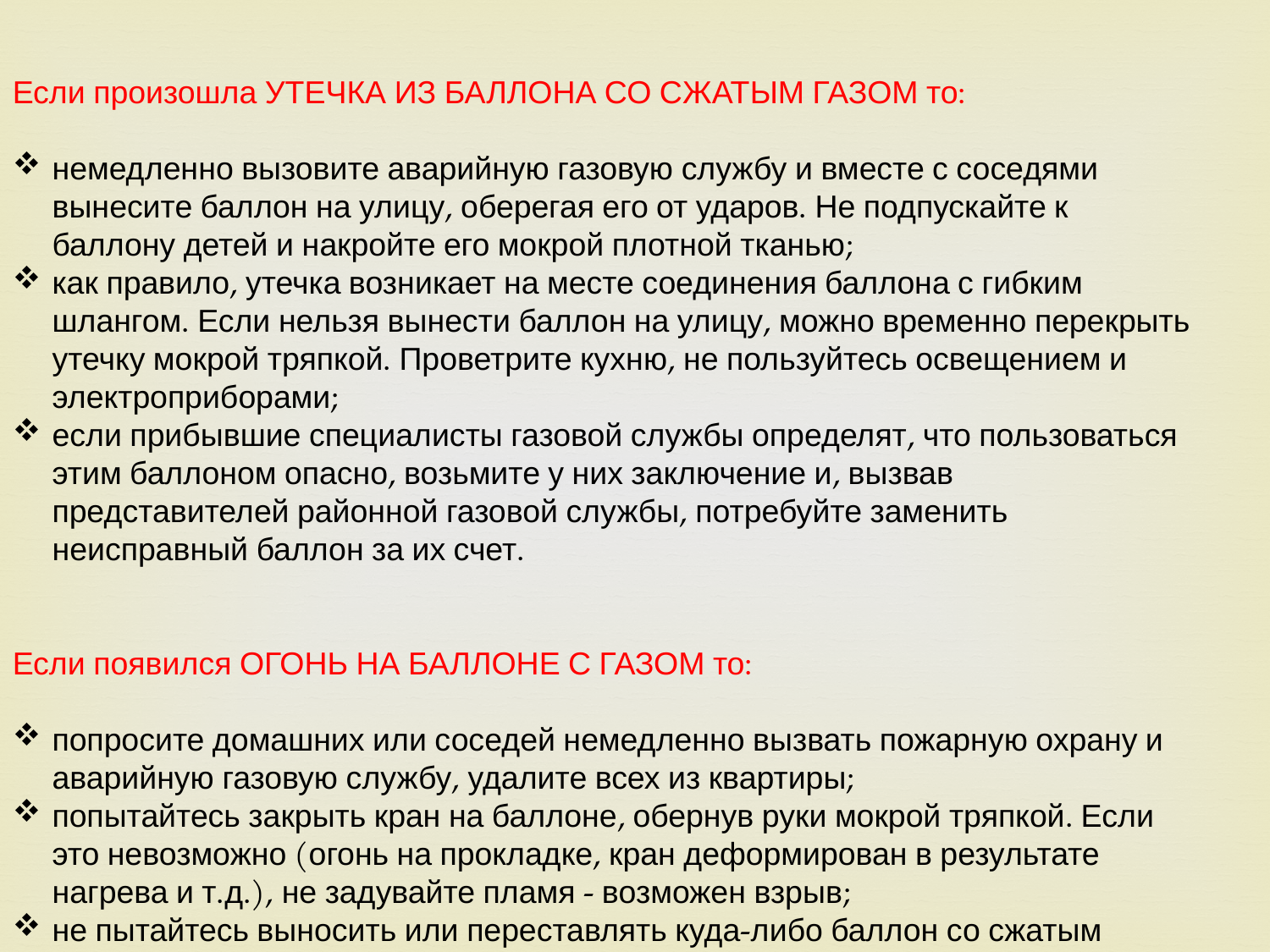

Если произошла УТЕЧКА ИЗ БАЛЛОНА СО СЖАТЫМ ГАЗОМ то:

немедленно вызовите аварийную газовую службу и вместе с соседями вынесите баллон на улицу, оберегая его от ударов. Не подпускайте к баллону детей и накройте его мокрой плотной тканью;
как правило, утечка возникает на месте соединения баллона с гибким шлангом. Если нельзя вынести баллон на улицу, можно временно перекрыть утечку мокрой тряпкой. Проветрите кухню, не пользуйтесь освещением и электроприборами;
если прибывшие специалисты газовой службы определят, что пользоваться этим баллоном опасно, возьмите у них заключение и, вызвав представителей районной газовой службы, потребуйте заменить неисправный баллон за их счет.

Если появился ОГОНЬ НА БАЛЛОНЕ С ГАЗОМ то:

попросите домашних или соседей немедленно вызвать пожарную охрану и аварийную газовую службу, удалите всех из квартиры;
попытайтесь закрыть кран на баллоне, обернув руки мокрой тряпкой. Если это невозможно (огонь на прокладке, кран деформирован в результате нагрева и т.д.), не задувайте пламя - возможен взрыв;
не пытайтесь выносить или переставлять куда-либо баллон со сжатым газом, пока он не охладился: от малейшего толчка он может взорваться.